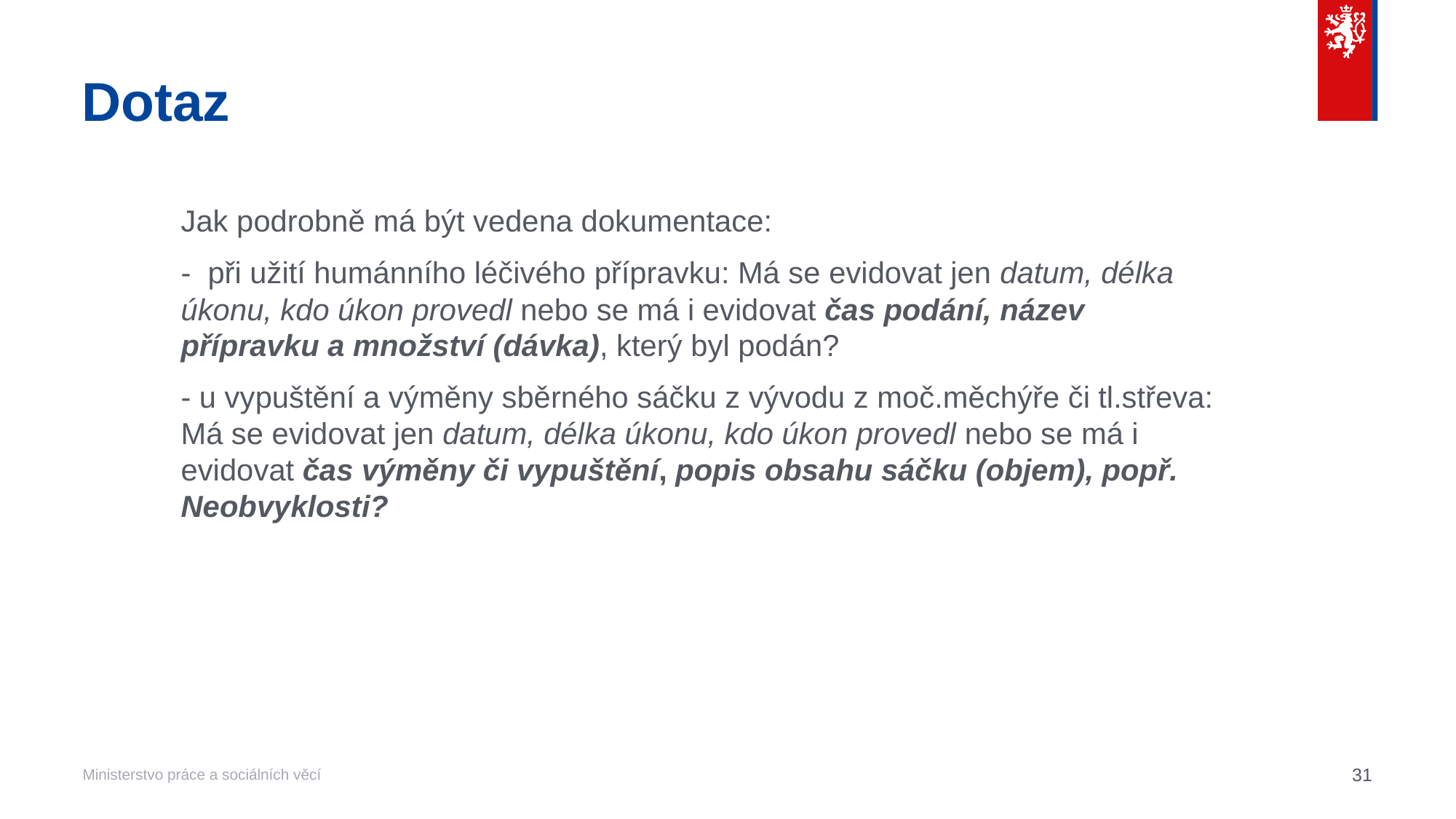

# Dotaz
Jak podrobně má být vedena dokumentace:
-  při užití humánního léčivého přípravku: Má se evidovat jen datum, délka úkonu, kdo úkon provedl nebo se má i evidovat čas podání, název přípravku a množství (dávka), který byl podán?
- u vypuštění a výměny sběrného sáčku z vývodu z moč.měchýře či tl.střeva: Má se evidovat jen datum, délka úkonu, kdo úkon provedl nebo se má i evidovat čas výměny či vypuštění, popis obsahu sáčku (objem), popř. Neobvyklosti?

31